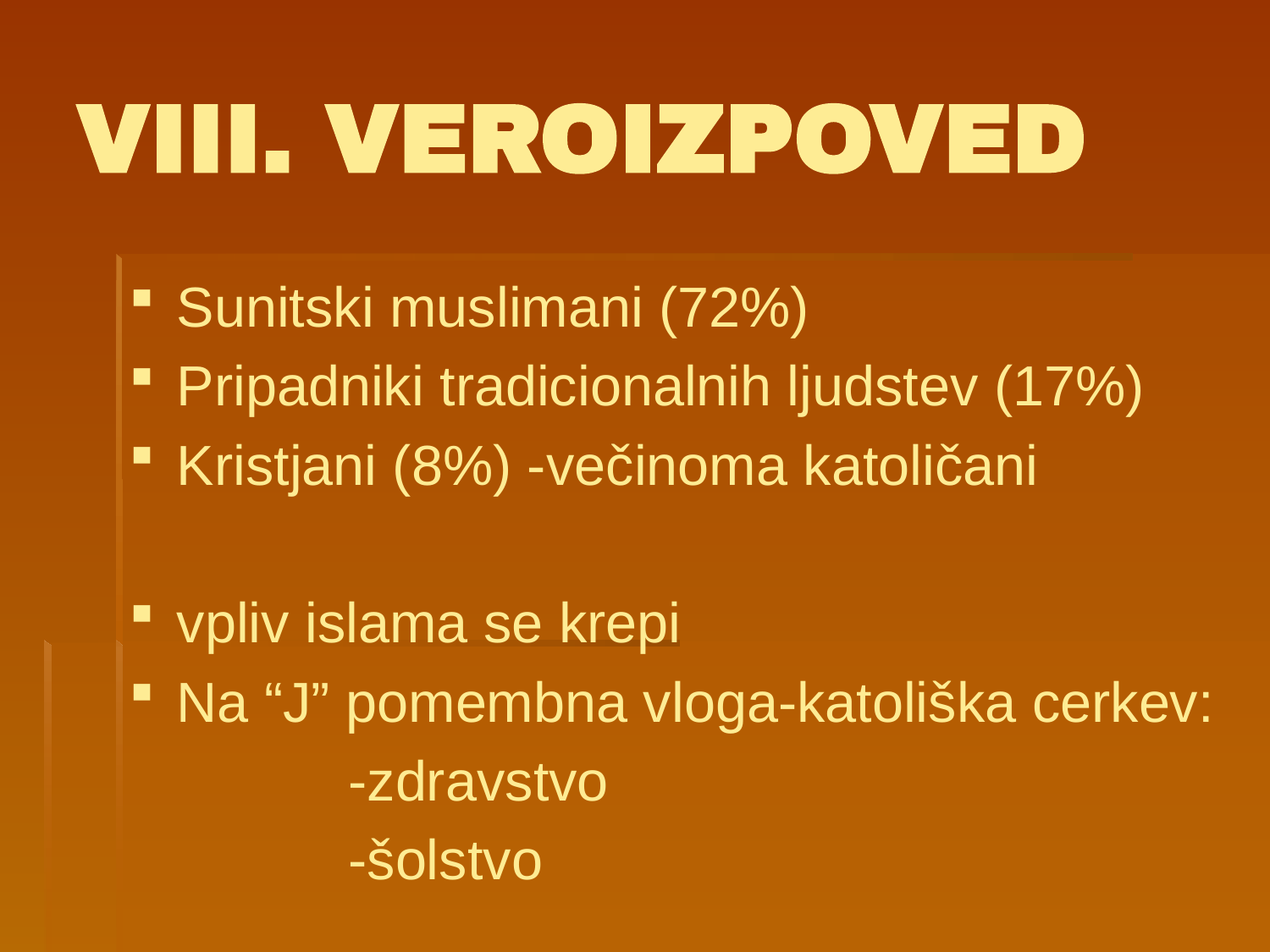

# VEROIZPOVED
Sunitski muslimani (72%)
Pripadniki tradicionalnih ljudstev (17%)
Kristjani (8%) -večinoma katoličani

vpliv islama se krepi
Na “J” pomembna vloga-katoliška cerkev:
              -zdravstvo
              -šolstvo